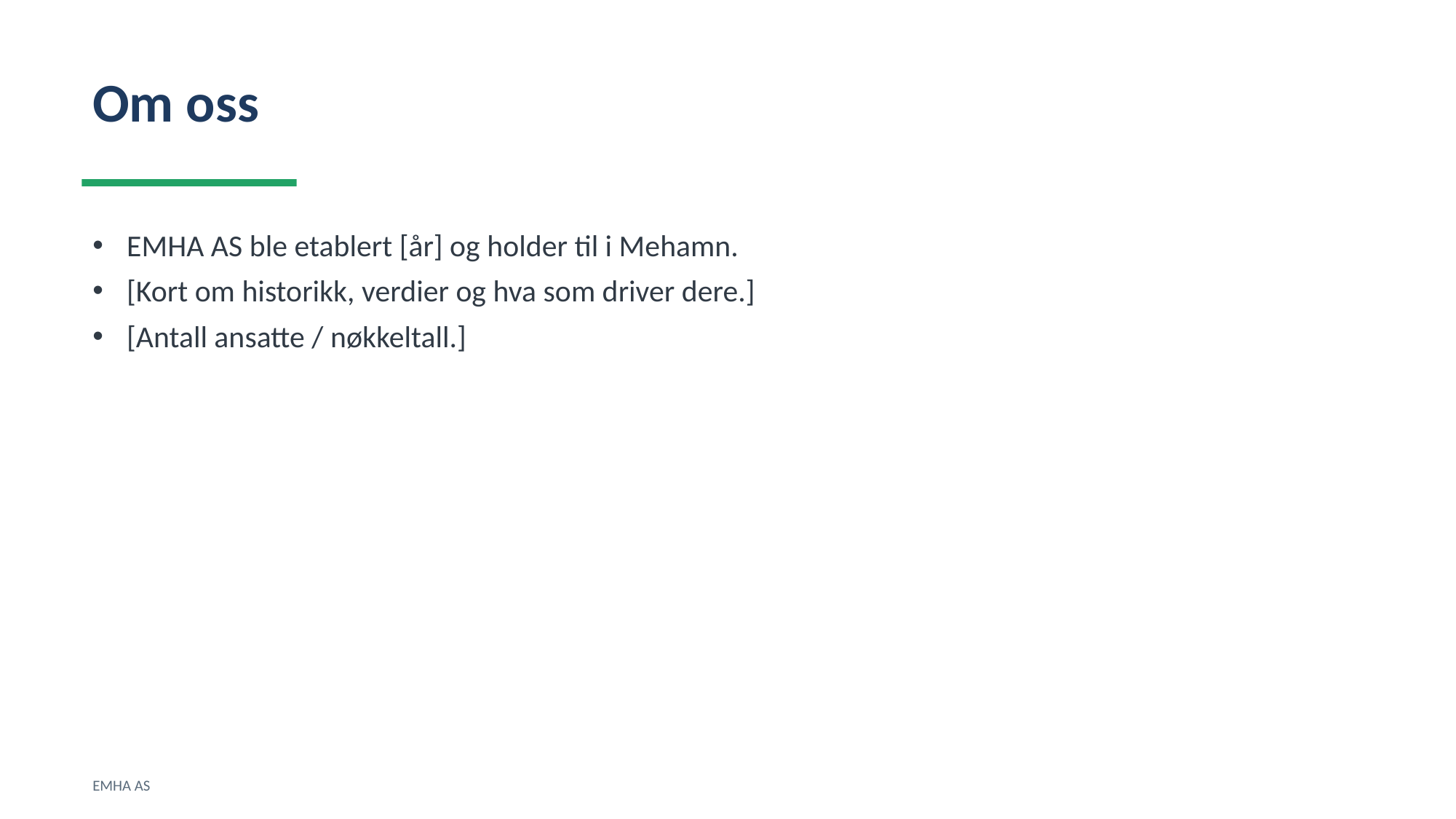

Om oss

EMHA AS ble etablert [år] og holder til i Mehamn.
[Kort om historikk, verdier og hva som driver dere.]
[Antall ansatte / nøkkeltall.]
EMHA AS